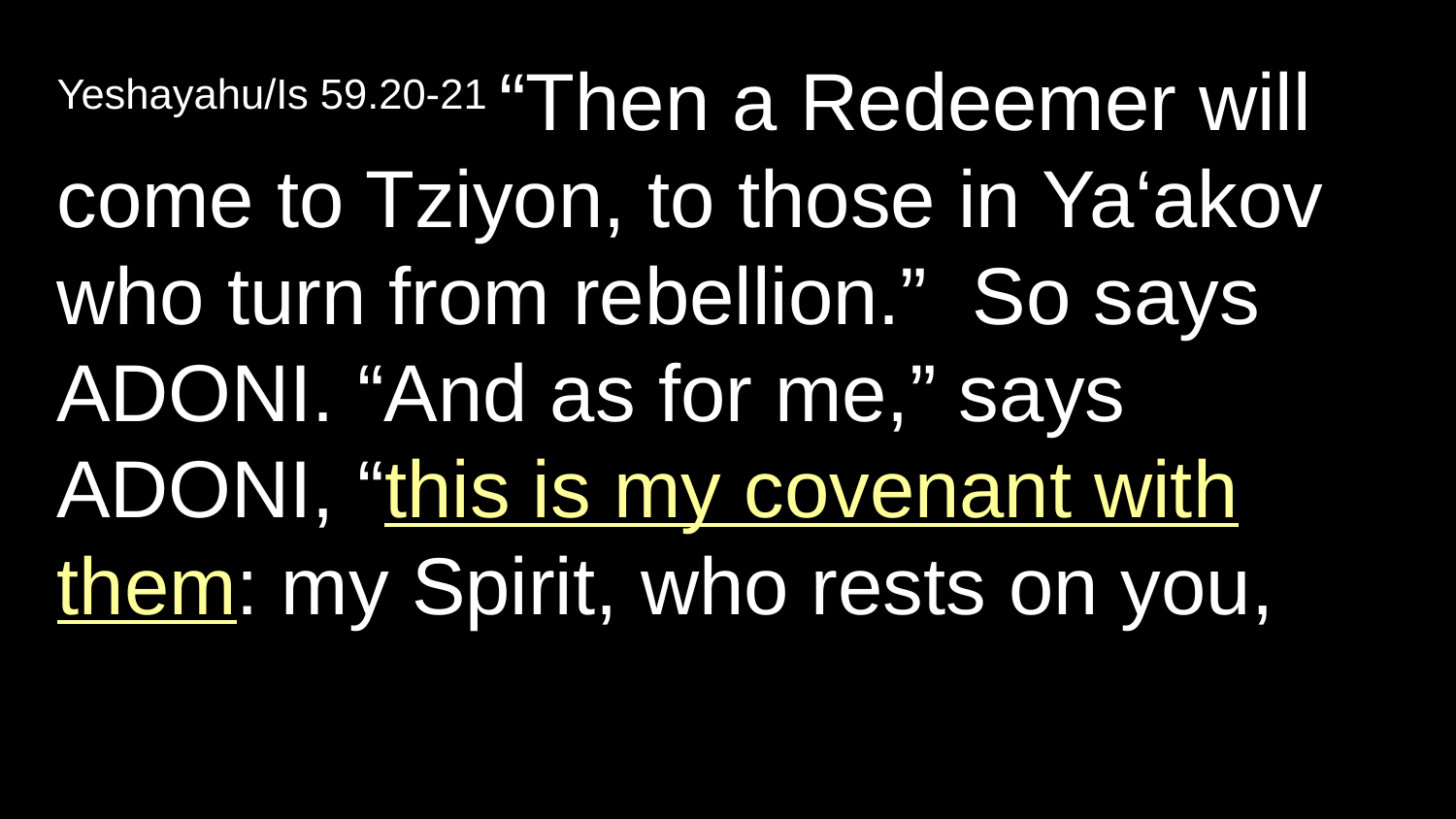

Yeshayahu/Is 59.20-21 “Then a Redeemer will come to Tziyon, to those in Ya‘akov who turn from rebellion.”  So says Adoni. “And as for me,” says  Adoni, “this is my covenant with them: my Spirit, who rests on you,